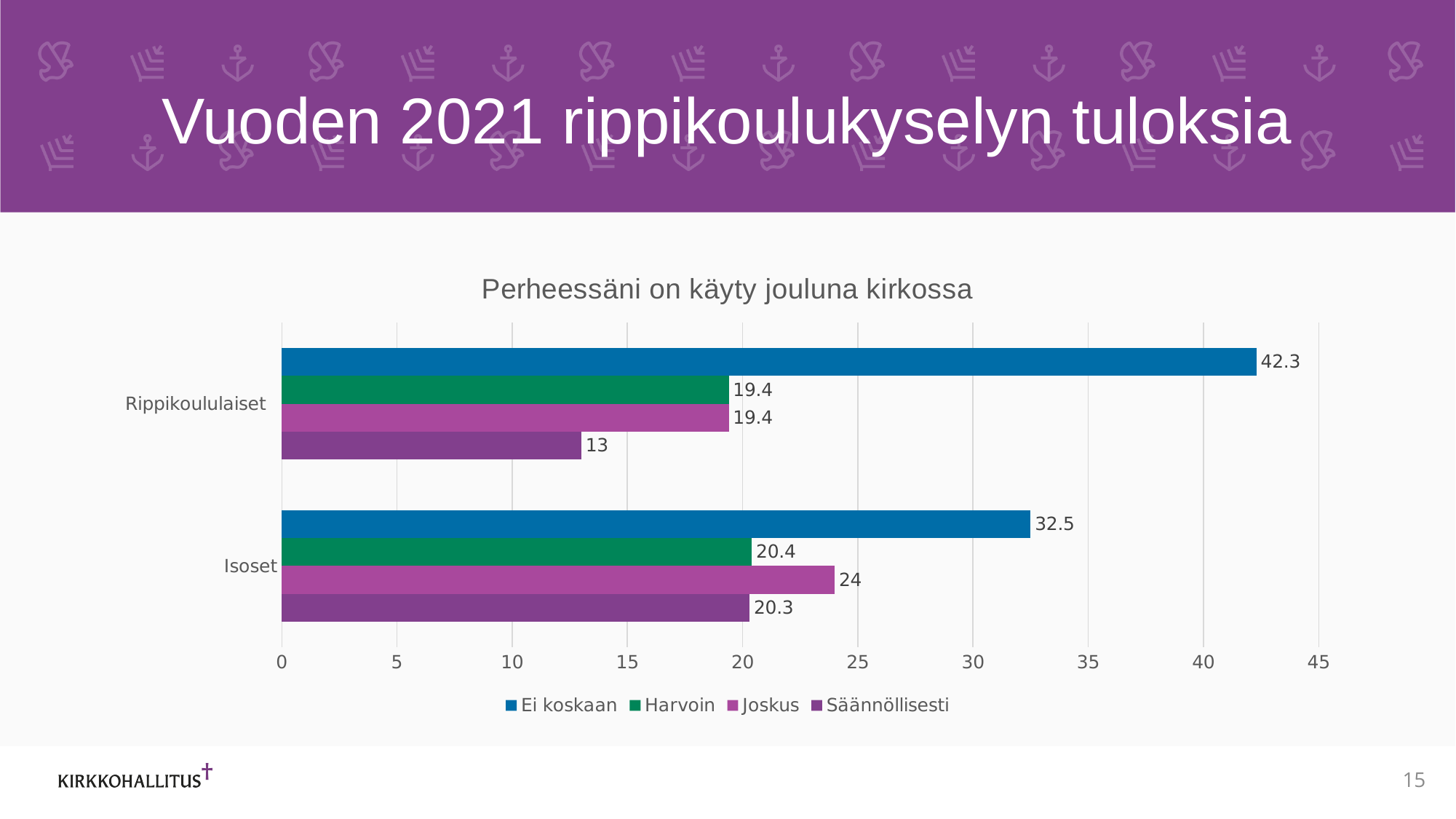

# Vuoden 2021 rippikoulukyselyn tuloksia

### Chart: Perheessäni on käyty jouluna kirkossa

| Category | Säännöllisesti | Joskus | Harvoin | Ei koskaan |
|---|---|---|---|---|
| Isoset | 20.3 | 24.0 | 20.4 | 32.5 |
| Rippikoululaiset   | 13.0 | 19.4 | 19.4 | 42.3 |
15